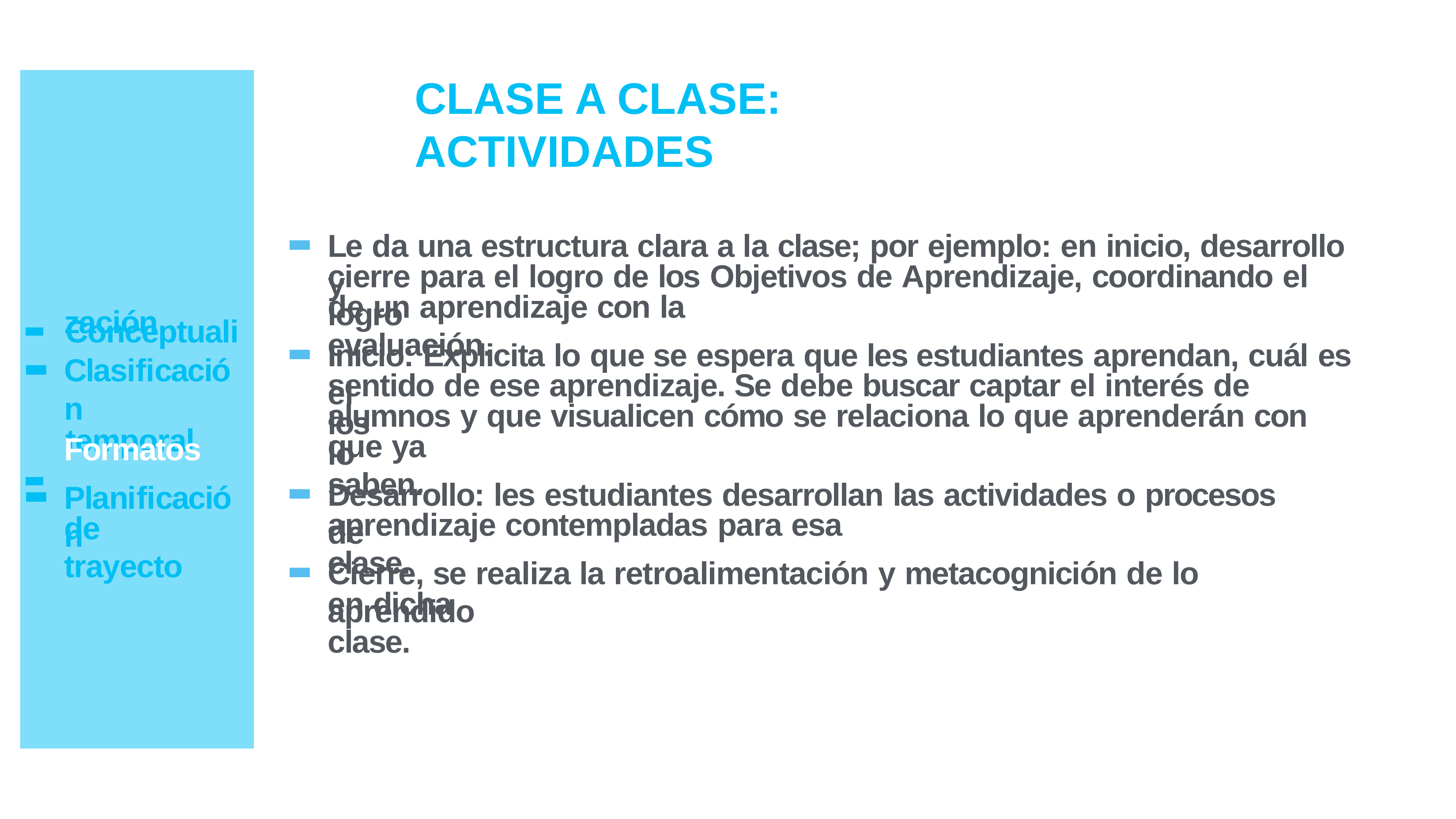

# CLASE A CLASE: ACTIVIDADES
-
-
- Conceptuali
Le da una estructura clara a la clase; por ejemplo: en inicio, desarrollo y
cierre para el logro de los Objetivos de Aprendizaje, coordinando el logro
de un aprendizaje con la evaluación.
zación
-
- temporal
Inicio: Explicita lo que se espera que les	estudiantes aprendan, cuál es el
Clasificación
sentido de ese aprendizaje. Se debe buscar captar el interés de los
alumnos y que visualicen cómo se relaciona lo que aprenderán con lo
que ya saben.
Formatos
-
-
Desarrollo: les estudiantes desarrollan las actividades o procesos de
Planificación
aprendizaje contempladas para esa clase.
de trayecto
-
Cierre, se realiza la retroalimentación y metacognición de lo aprendido
en dicha clase.